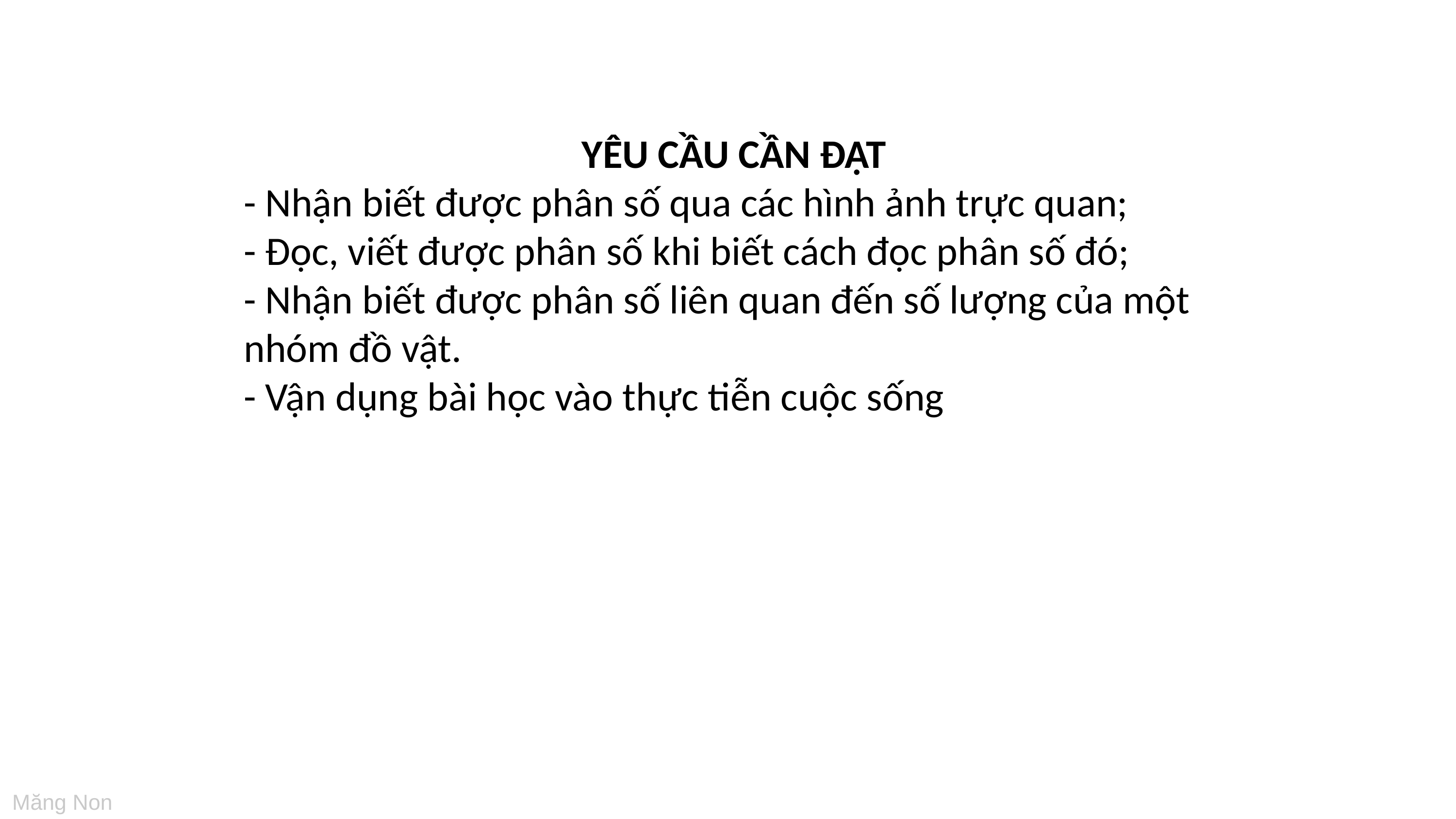

YÊU CẦU CẦN ĐẠT
- Nhận biết được phân số qua các hình ảnh trực quan;
- Đọc, viết được phân số khi biết cách đọc phân số đó;
- Nhận biết được phân số liên quan đến số lượng của một nhóm đồ vật.
- Vận dụng bài học vào thực tiễn cuộc sống